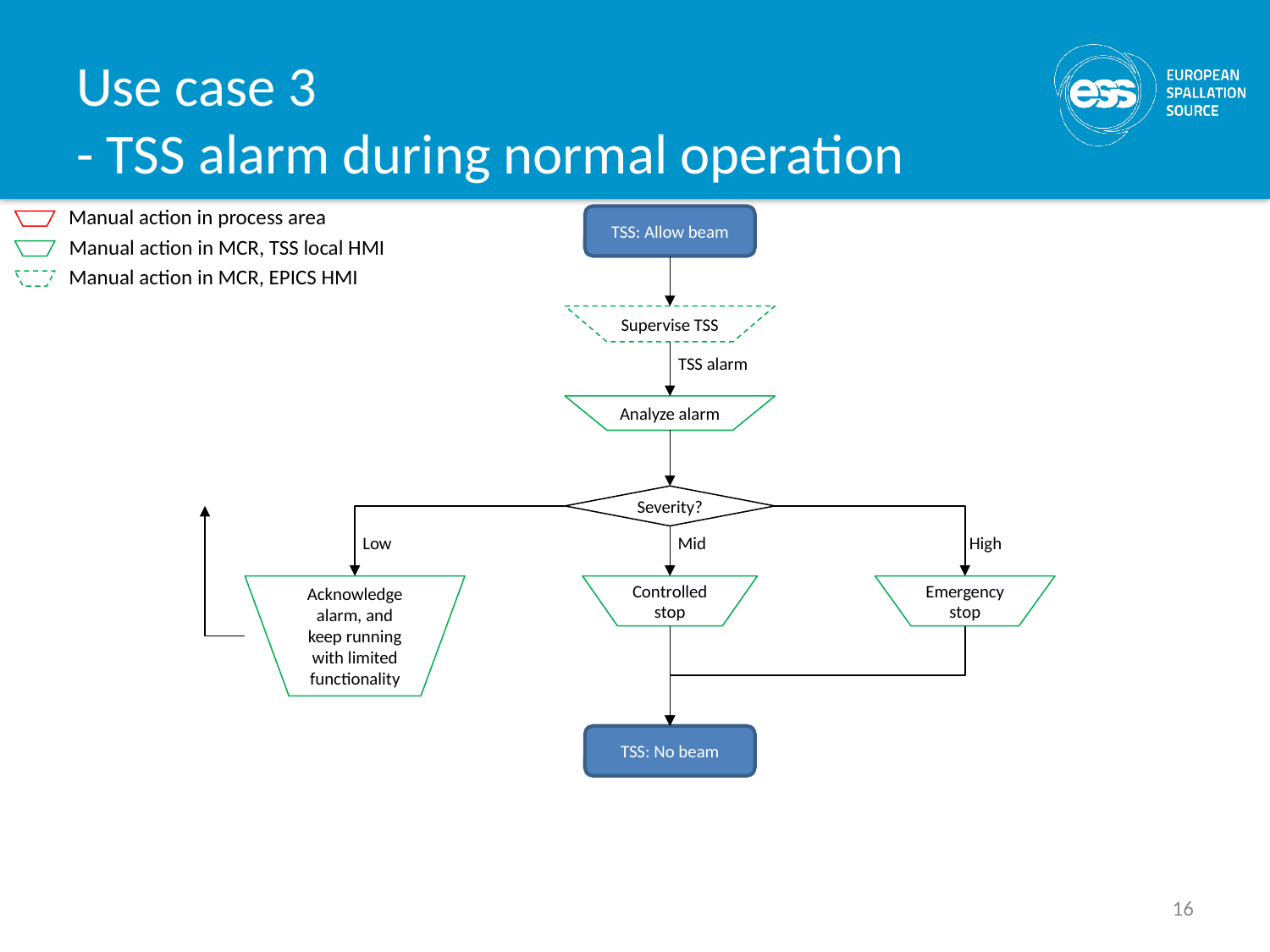

# Use case 3 - TSS alarm during normal operation
Manual action in process area
TSS: Allow beam

Manual action in MCR, TSS local HMI

Manual action in MCR, EPICS HMI

Supervise TSS
TSS alarm
Analyze alarm
Severity?
Low
Mid
High
Emergency stop
Acknowledge alarm, and keep running with limited functionality
Controlled stop
TSS: No beam
16